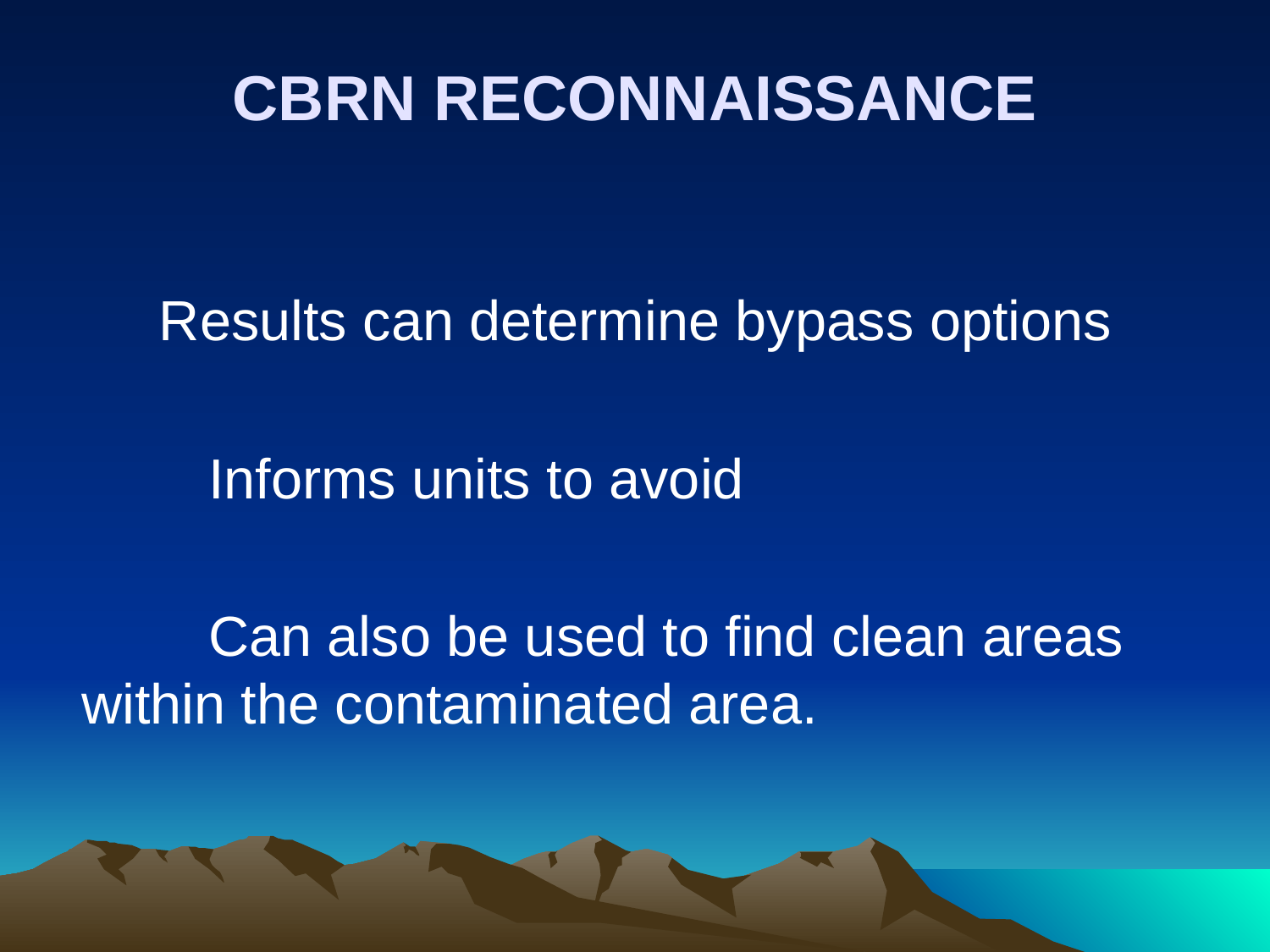

# CBRN RECONNAISSANCE

        Results can determine bypass options

		Informs units to avoid

		Can also be used to find clean areas 	within the contaminated area.